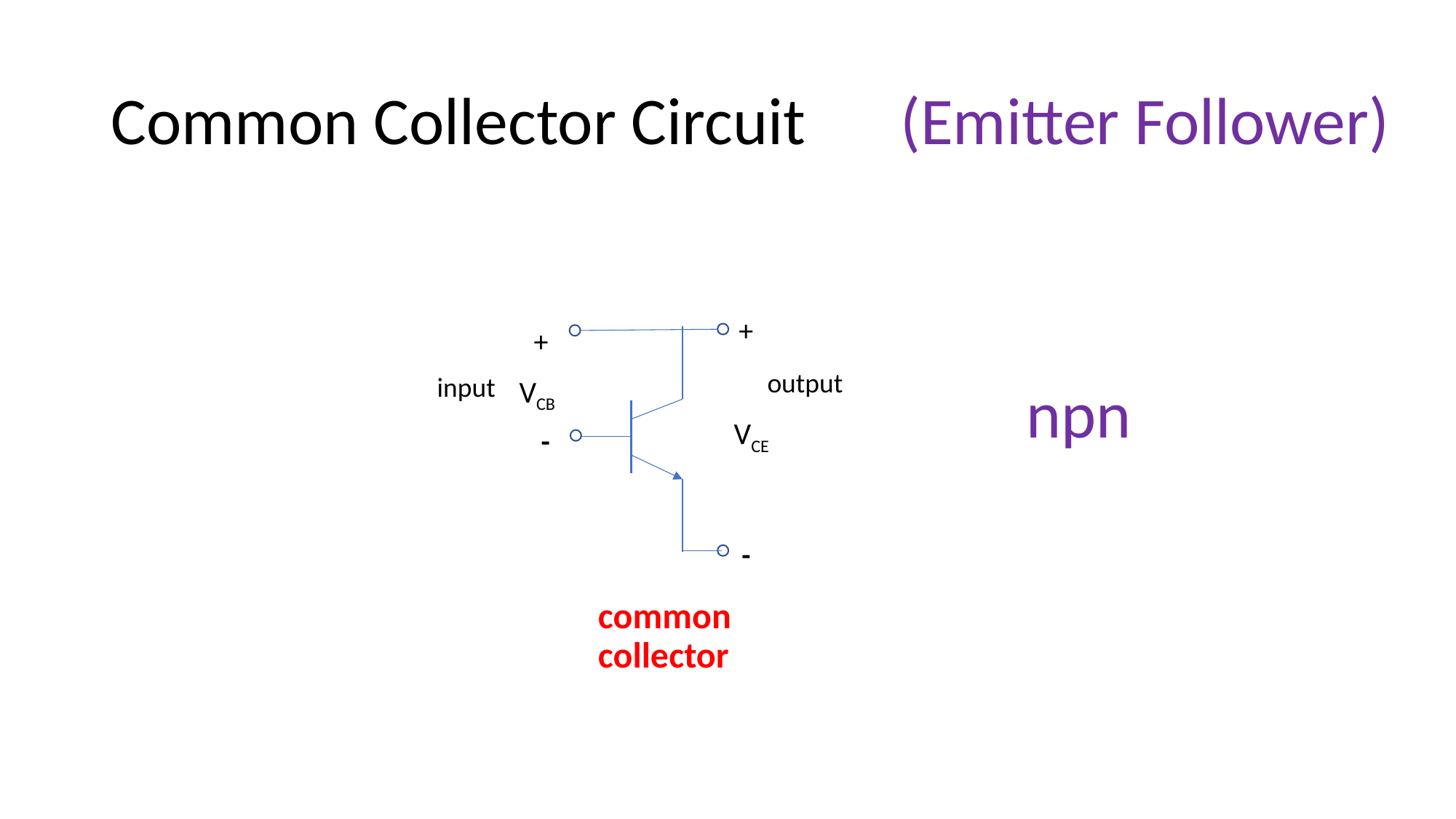

# Common Collector Circuit
(Emitter Follower)
+
VCE
-
+
VCB
-

output
input
npn
common collector